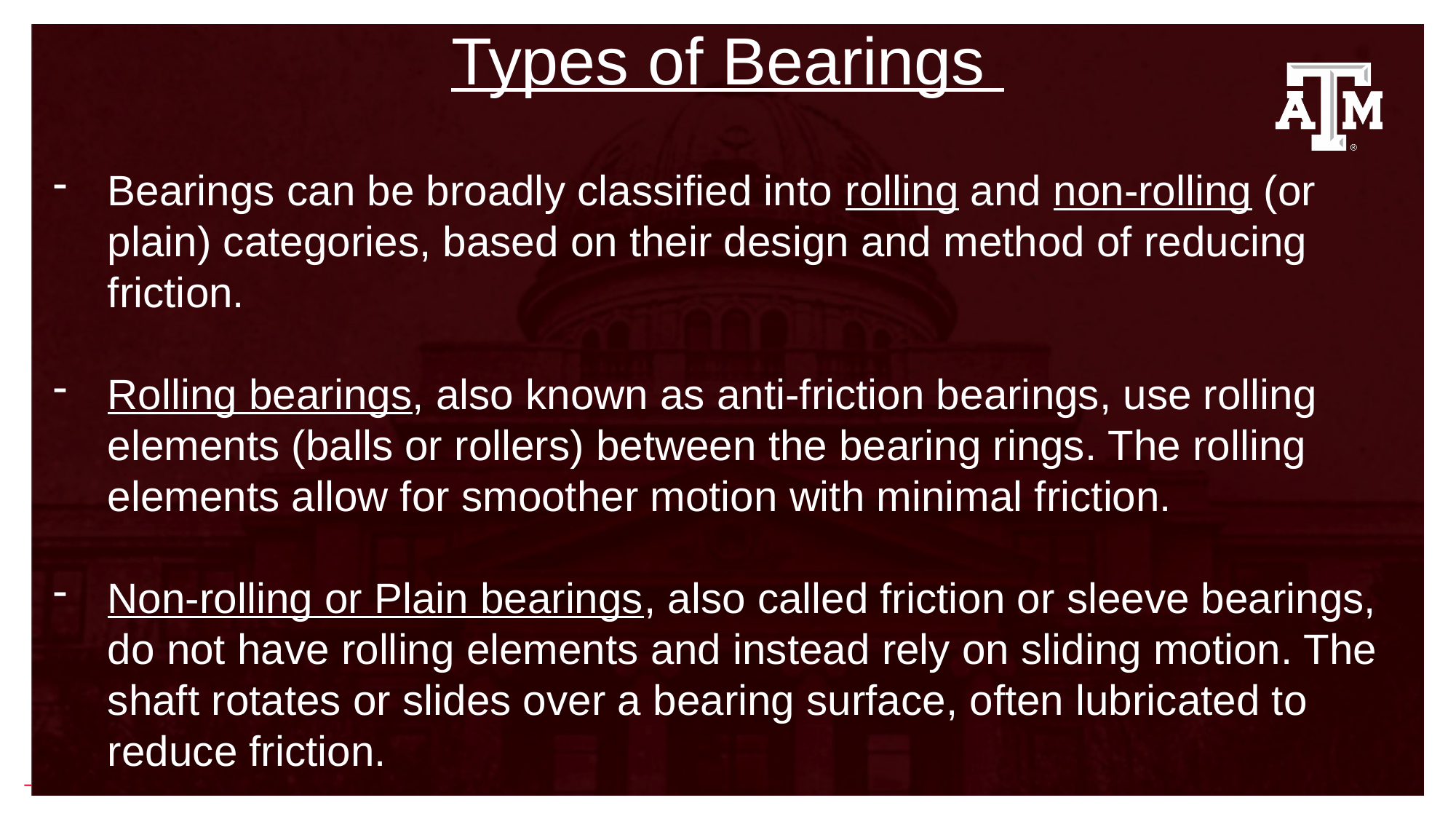

Types of Bearings
Bearings can be broadly classified into rolling and non-rolling (or plain) categories, based on their design and method of reducing friction.

Rolling bearings, also known as anti-friction bearings, use rolling elements (balls or rollers) between the bearing rings. The rolling elements allow for smoother motion with minimal friction.

Non-rolling or Plain bearings, also called friction or sleeve bearings, do not have rolling elements and instead rely on sliding motion. The shaft rotates or slides over a bearing surface, often lubricated to reduce friction.